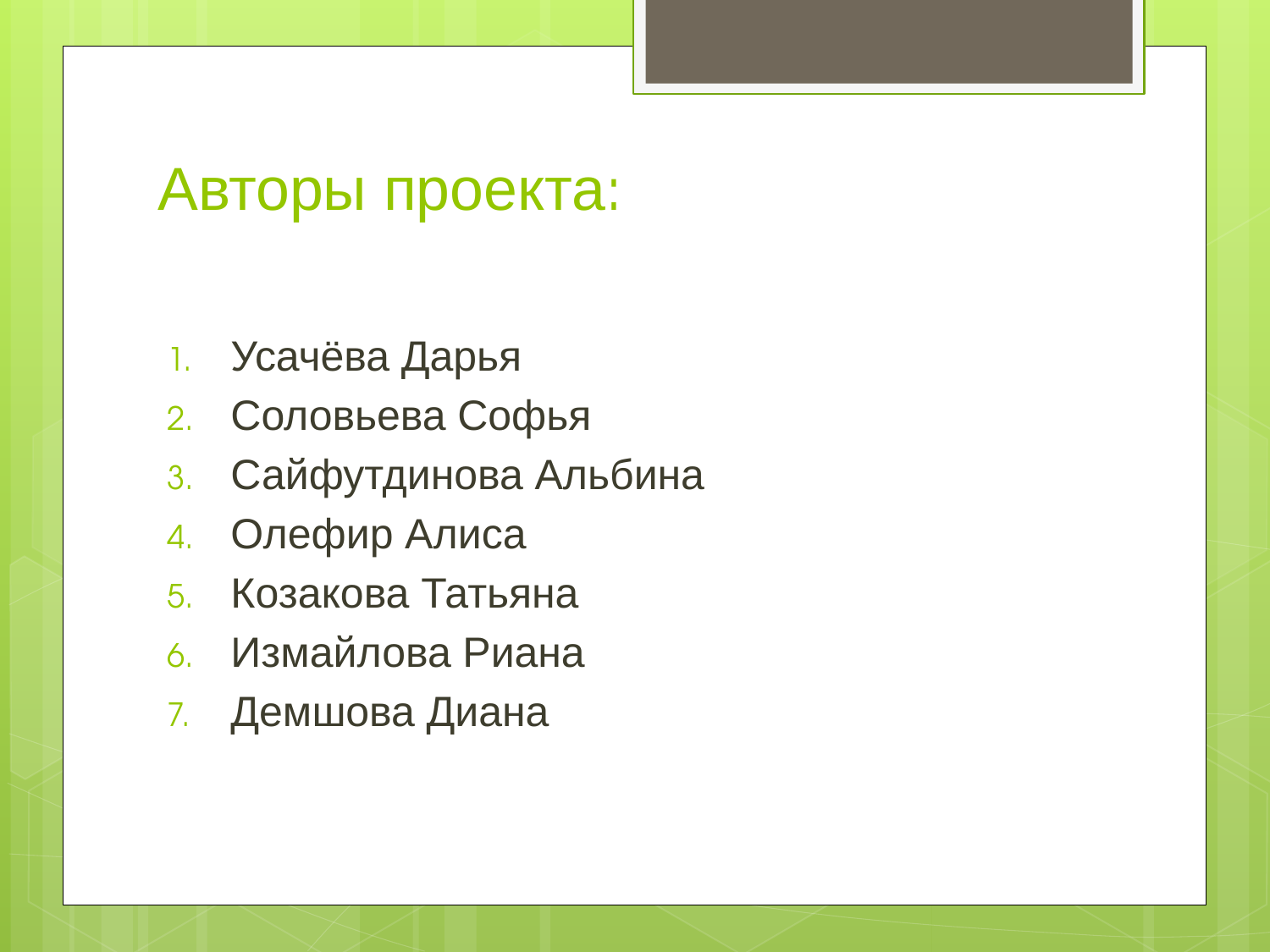

# Авторы проекта:
Усачёва Дарья
Соловьева Софья
Сайфутдинова Альбина
Олефир Алиса
Козакова Татьяна
Измайлова Риана
Демшова Диана